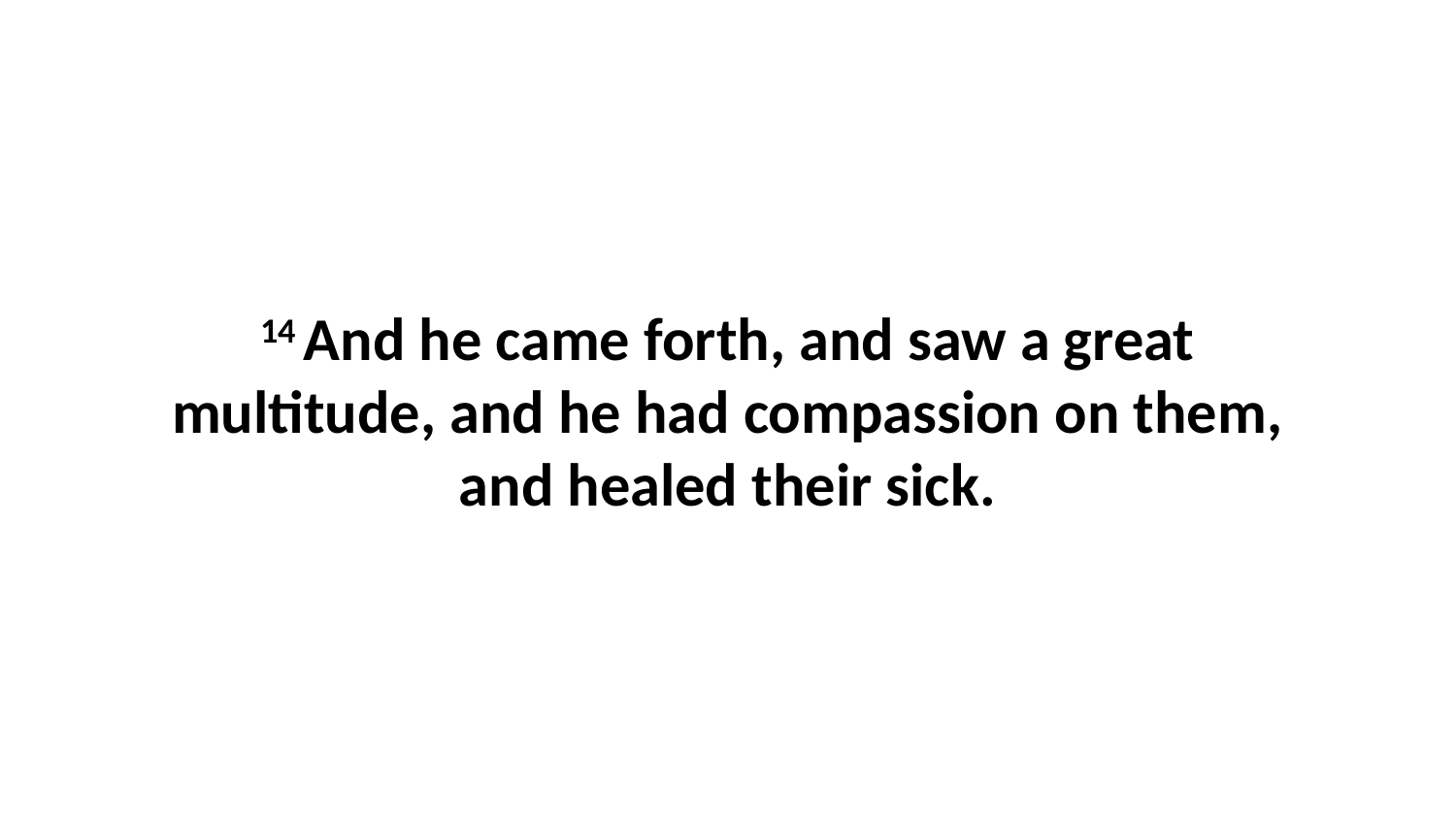

14 And he came forth, and saw a great multitude, and he had compassion on them, and healed their sick.